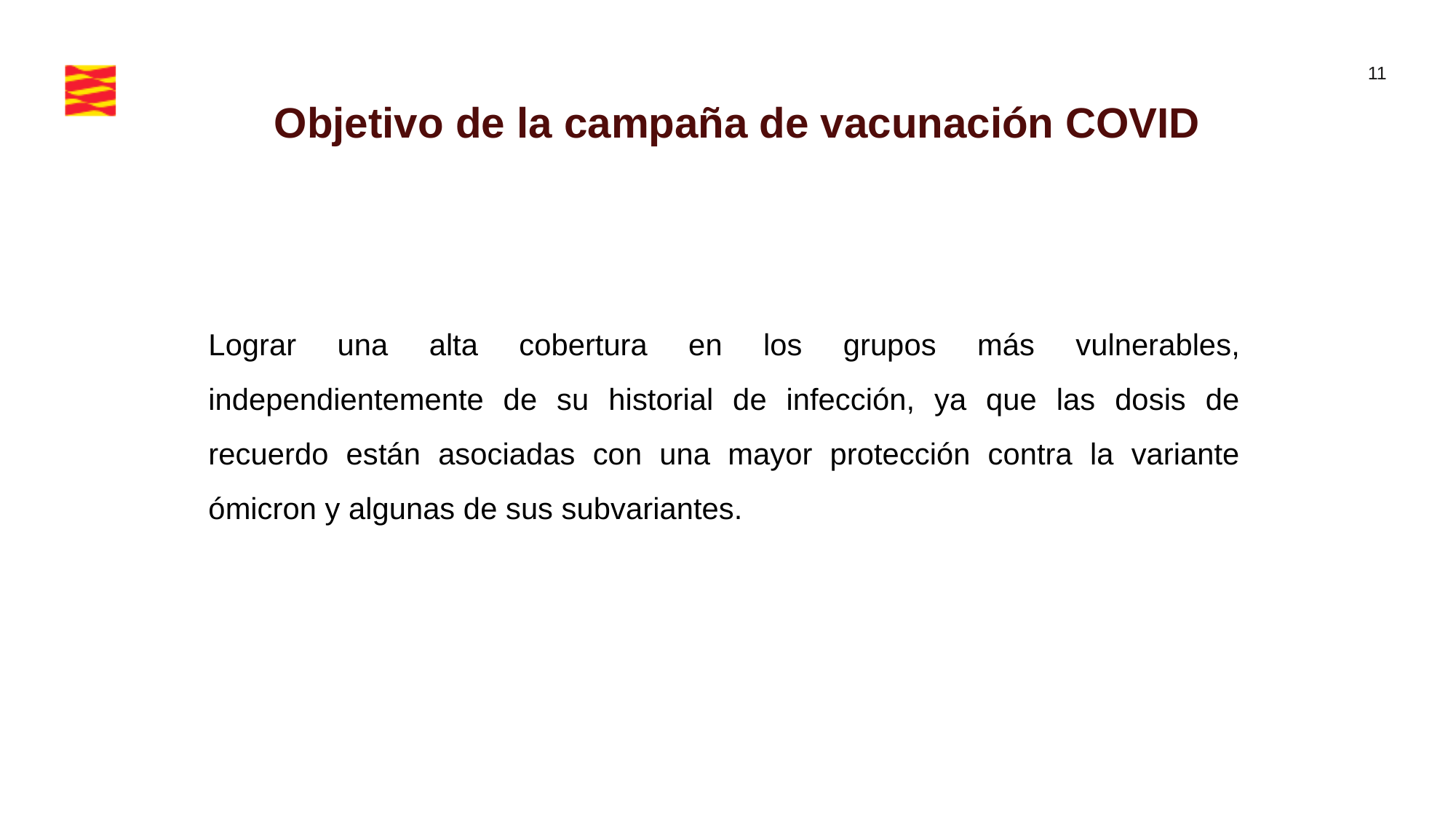

Objetivo de la campaña de vacunación COVID
Lograr una alta cobertura en los grupos más vulnerables, independientemente de su historial de infección, ya que las dosis de recuerdo están asociadas con una mayor protección contra la variante ómicron y algunas de sus subvariantes.